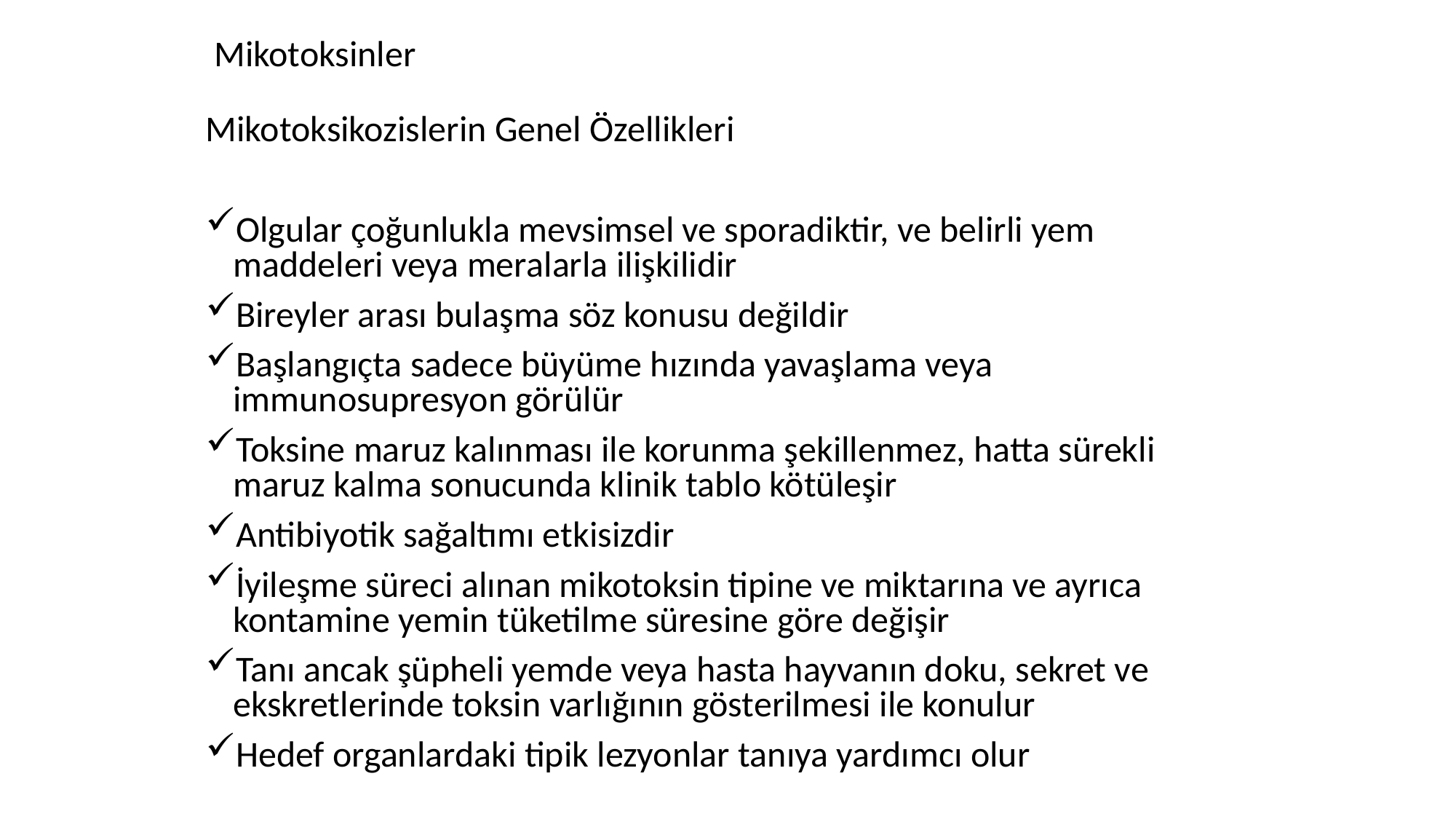

# Mikotoksinler
Mikotoksikozislerin Genel Özellikleri

Olgular çoğunlukla mevsimsel ve sporadiktir, ve belirli yem maddeleri veya meralarla ilişkilidir
Bireyler arası bulaşma söz konusu değildir
Başlangıçta sadece büyüme hızında yavaşlama veya immunosupresyon görülür
Toksine maruz kalınması ile korunma şekillenmez, hatta sürekli maruz kalma sonucunda klinik tablo kötüleşir
Antibiyotik sağaltımı etkisizdir
İyileşme süreci alınan mikotoksin tipine ve miktarına ve ayrıca kontamine yemin tüketilme süresine göre değişir
Tanı ancak şüpheli yemde veya hasta hayvanın doku, sekret ve ekskretlerinde toksin varlığının gösterilmesi ile konulur
Hedef organlardaki tipik lezyonlar tanıya yardımcı olur